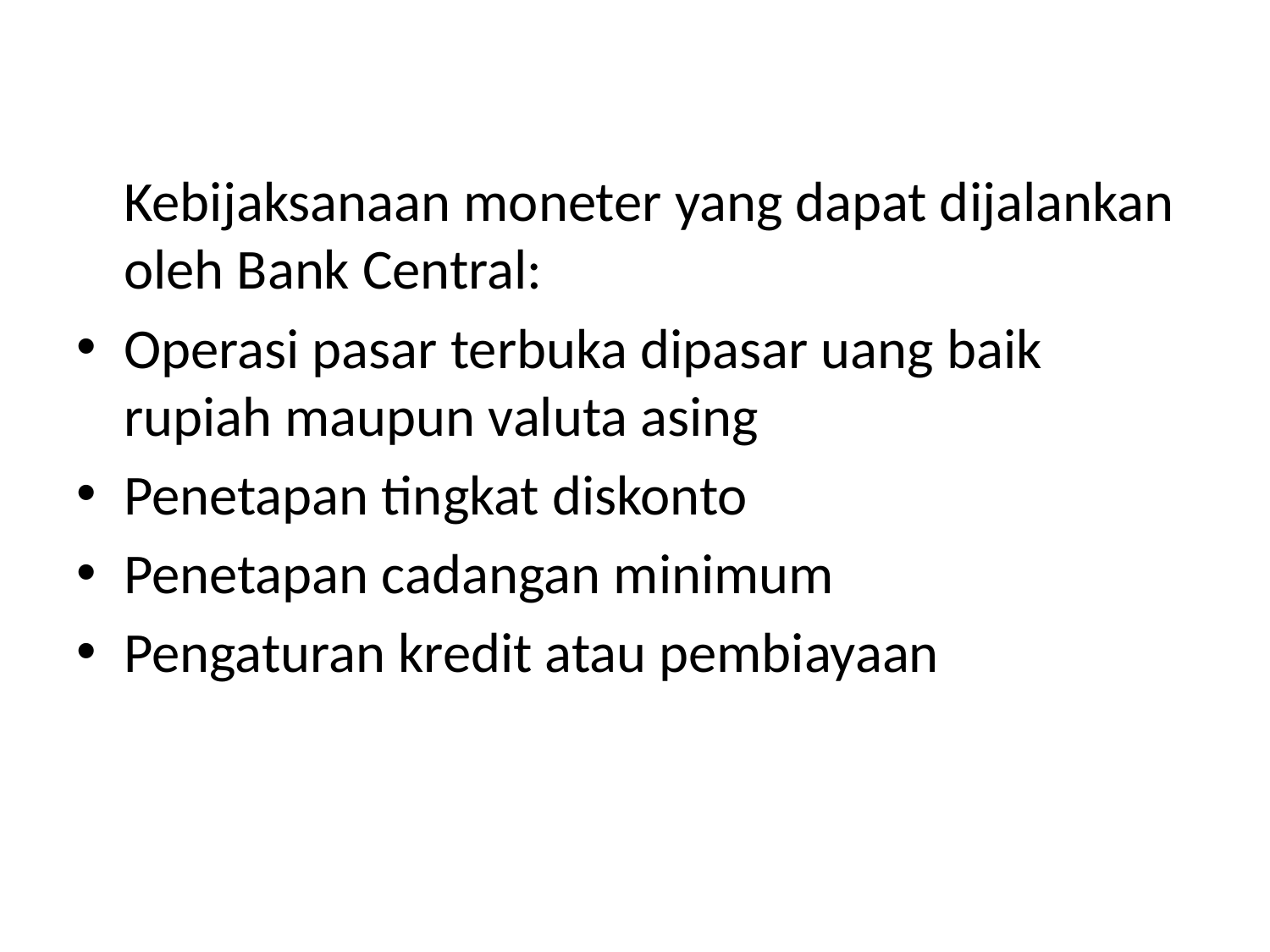

#
	Kebijaksanaan moneter yang dapat dijalankan oleh Bank Central:
Operasi pasar terbuka dipasar uang baik rupiah maupun valuta asing
Penetapan tingkat diskonto
Penetapan cadangan minimum
Pengaturan kredit atau pembiayaan